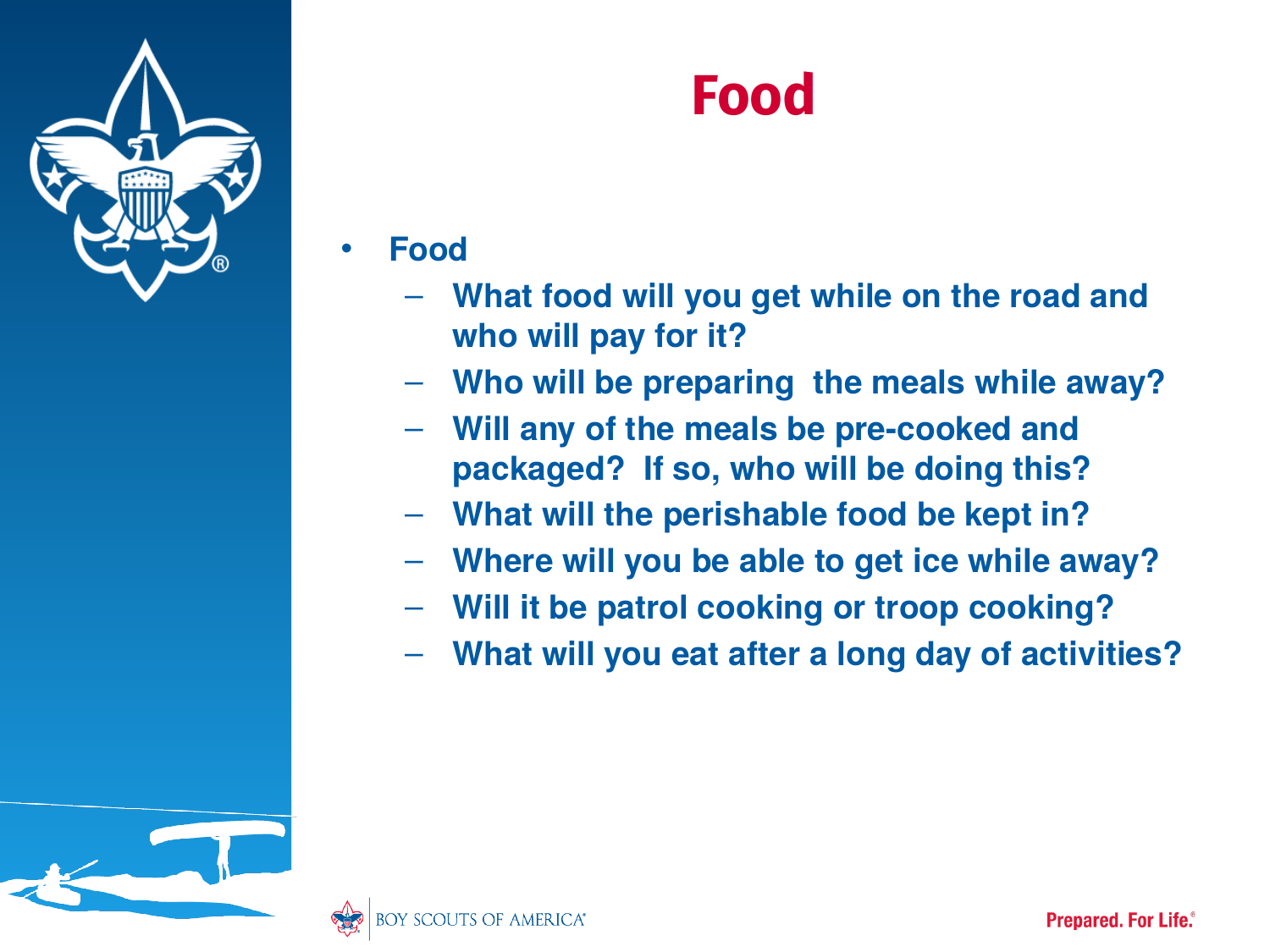

# Food
Food
What food will you get while on the road and who will pay for it?
Who will be preparing  the meals while away?
Will any of the meals be pre-cooked and packaged?  If so, who will be doing this?
What will the perishable food be kept in?
Where will you be able to get ice while away?
Will it be patrol cooking or troop cooking?
What will you eat after a long day of activities?